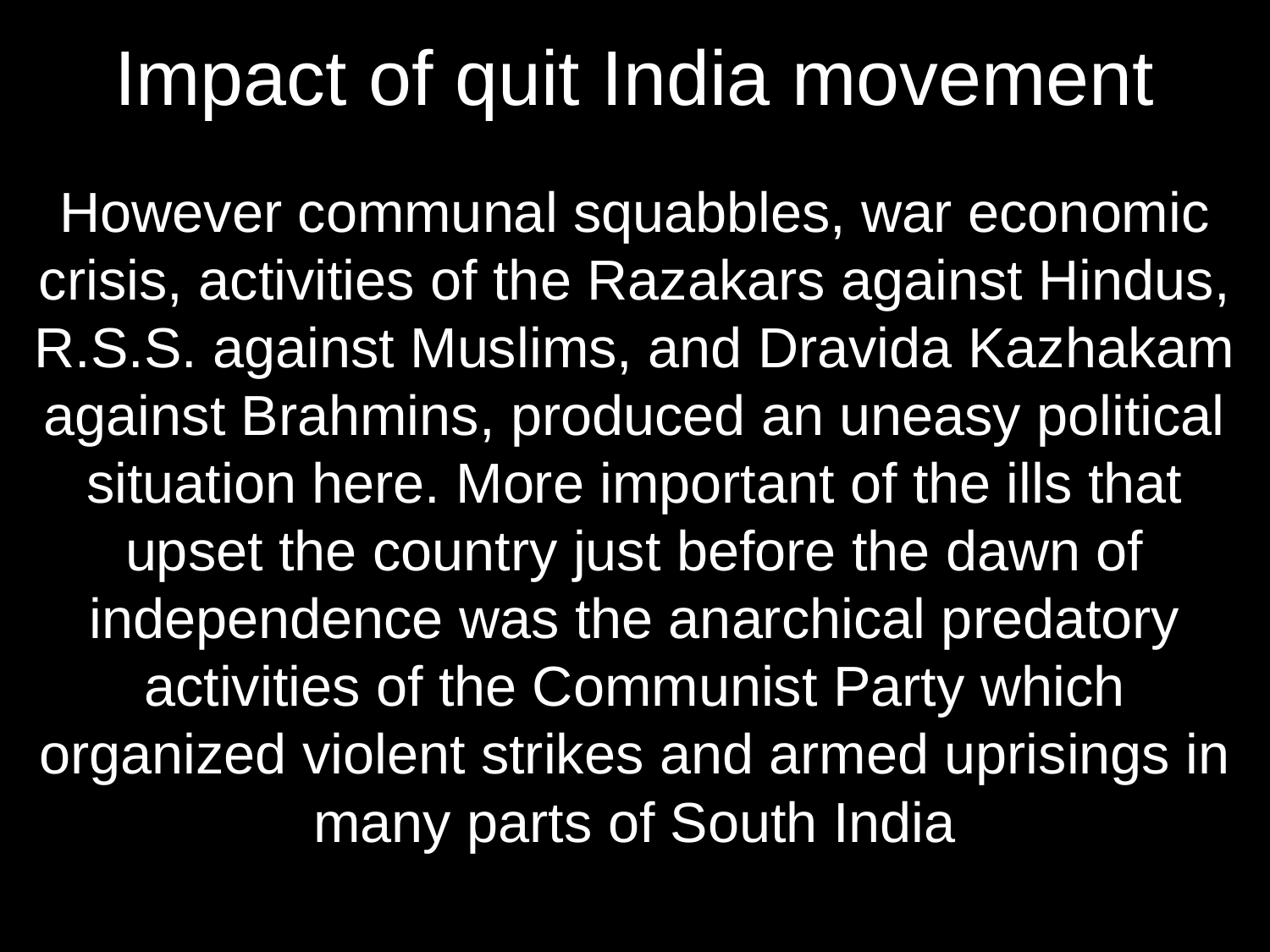

# Impact of quit India movement
However communal squabbles, war economic crisis, activities of the Razakars against Hindus, R.S.S. against Muslims, and Dravida Kazhakam against Brahmins, produced an uneasy political situation here. More important of the ills that upset the country just before the dawn of independence was the anarchical predatory activities of the Communist Party which organized violent strikes and armed uprisings in many parts of South India